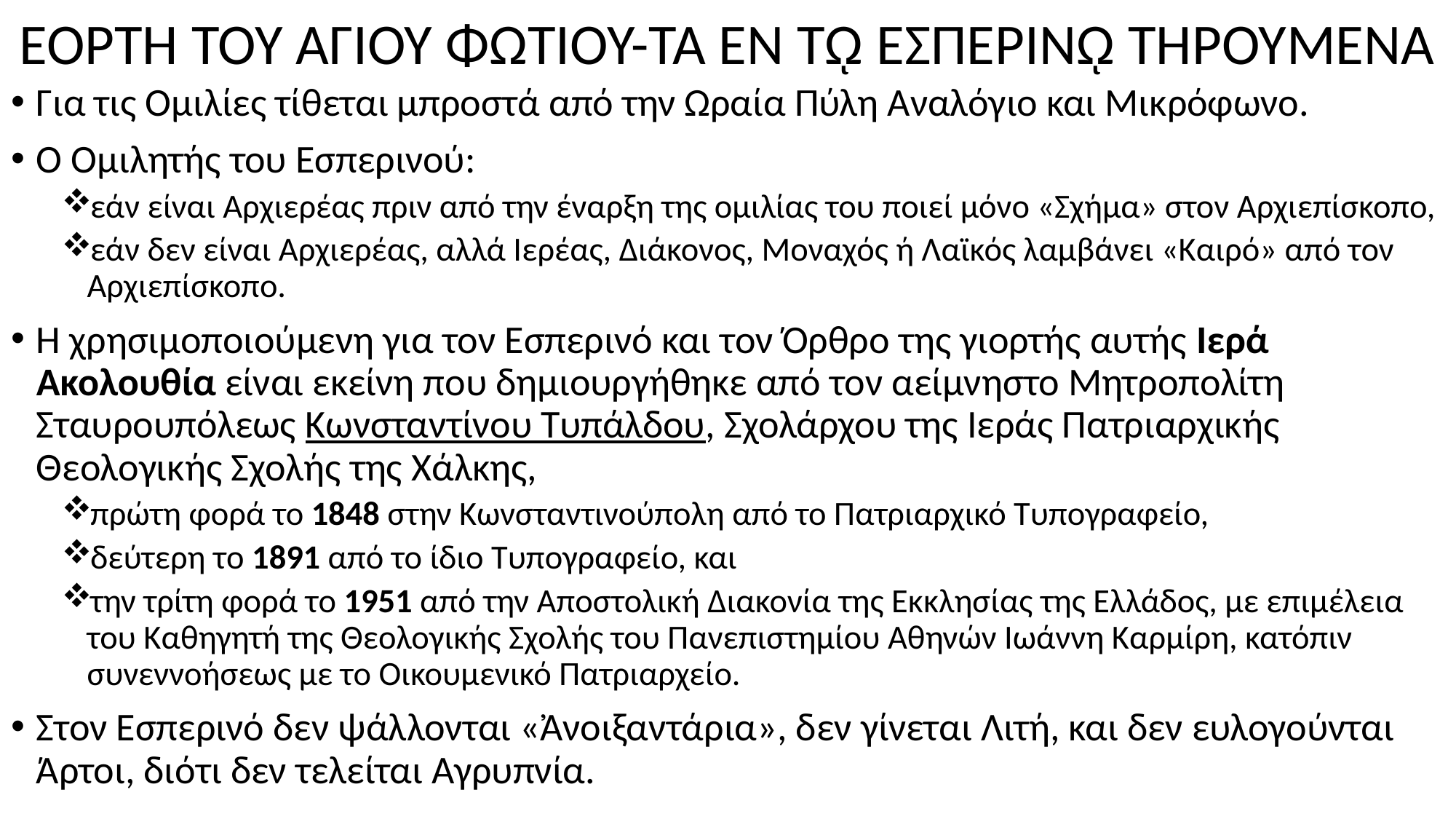

# ΕΟΡΤΗ ΤΟΥ ΑΓΙΟΥ ΦΩΤΙΟΥ-ΤΑ ΕΝ Τῼ ΕΣΠΕΡΙΝῼ ΤΗΡΟΥΜΕΝΑ
Για τις Ομιλίες τίθεται μπροστά από την Ωραία Πύλη Αναλόγιο και Μικρόφωνο.
Ο Ομιλητής του Εσπερινού:
εάν είναι Αρχιερέας πριν από την έναρξη της ομιλίας του ποιεί μόνο «Σχήμα» στον Αρχιεπίσκοπο,
εάν δεν είναι Αρχιερέας, αλλά Ιερέας, Διάκονος, Μοναχός ή Λαϊκός λαμβάνει «Καιρό» από τον Αρχιεπίσκοπο.
Η χρησιμοποιούμενη για τον Εσπερινό και τον Όρθρο της γιορτής αυτής Ιερά Ακολουθία είναι εκείνη που δημιουργήθηκε από τον αείμνηστο Μητροπολίτη Σταυρουπόλεως Κωνσταντίνου Τυπάλδου, Σχολάρχου της Ιεράς Πατριαρχικής Θεολογικής Σχολής της Χάλκης,
πρώτη φορά το 1848 στην Κωνσταντινούπολη από το Πατριαρχικό Τυπογραφείο,
δεύτερη το 1891 από το ίδιο Τυπογραφείο, και
την τρίτη φορά το 1951 από την Αποστολική Διακονία της Εκκλησίας της Ελλάδος, με επιμέλεια του Καθηγητή της Θεολογικής Σχολής του Πανεπιστημίου Αθηνών Ιωάννη Καρμίρη, κατόπιν συνεννοήσεως με το Οικουμενικό Πατριαρχείο.
Στον Εσπερινό δεν ψάλλονται «Ἀνοιξαντάρια», δεν γίνεται Λιτή, και δεν ευλογούνται Άρτοι, διότι δεν τελείται Αγρυπνία.